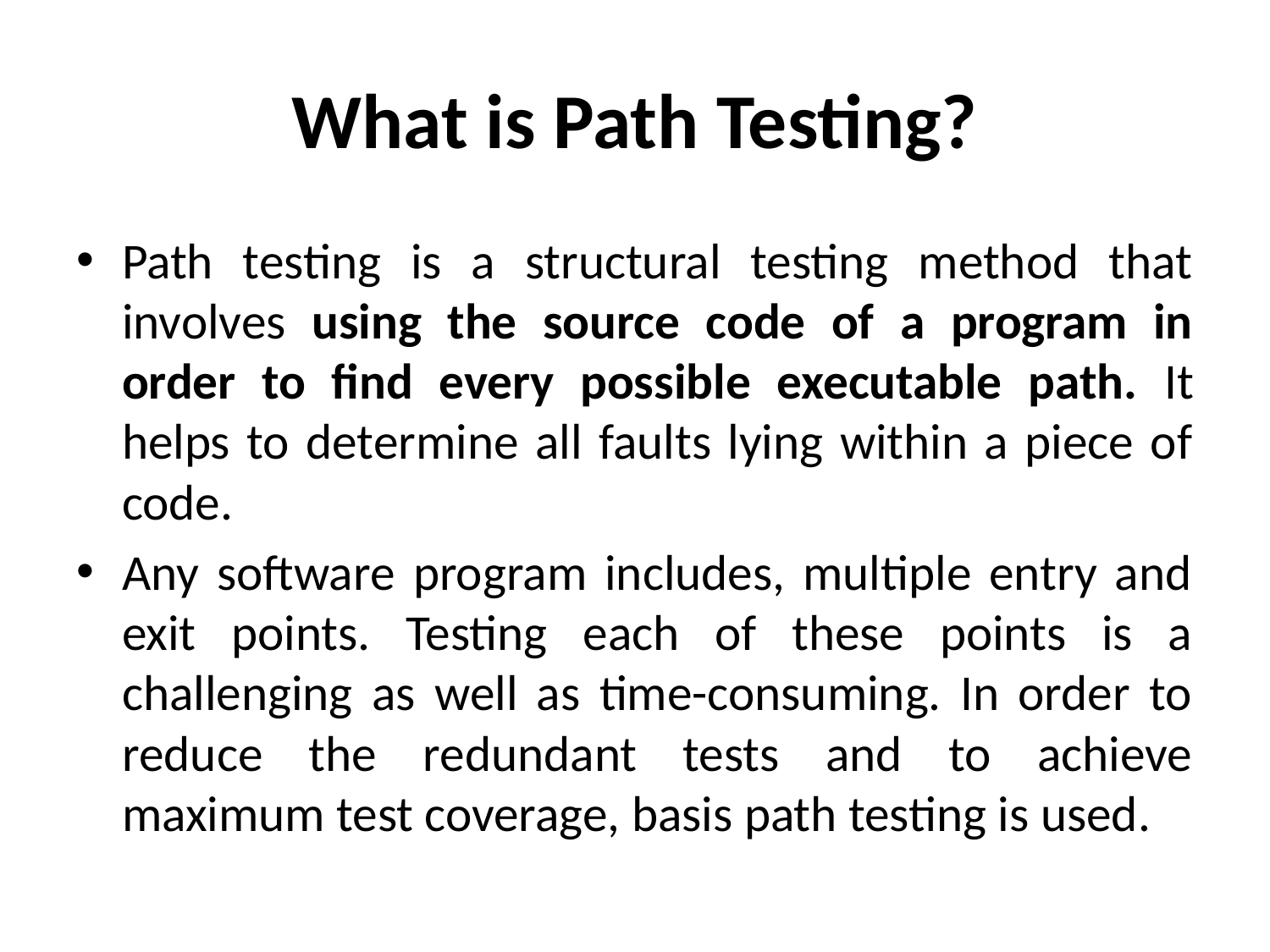

# What is Path Testing?
Path testing is a structural testing method that involves using the source code of a program in order to find every possible executable path. It helps to determine all faults lying within a piece of code.
Any software program includes, multiple entry and exit points. Testing each of these points is a challenging as well as time-consuming. In order to reduce the redundant tests and to achieve maximum test coverage, basis path testing is used.